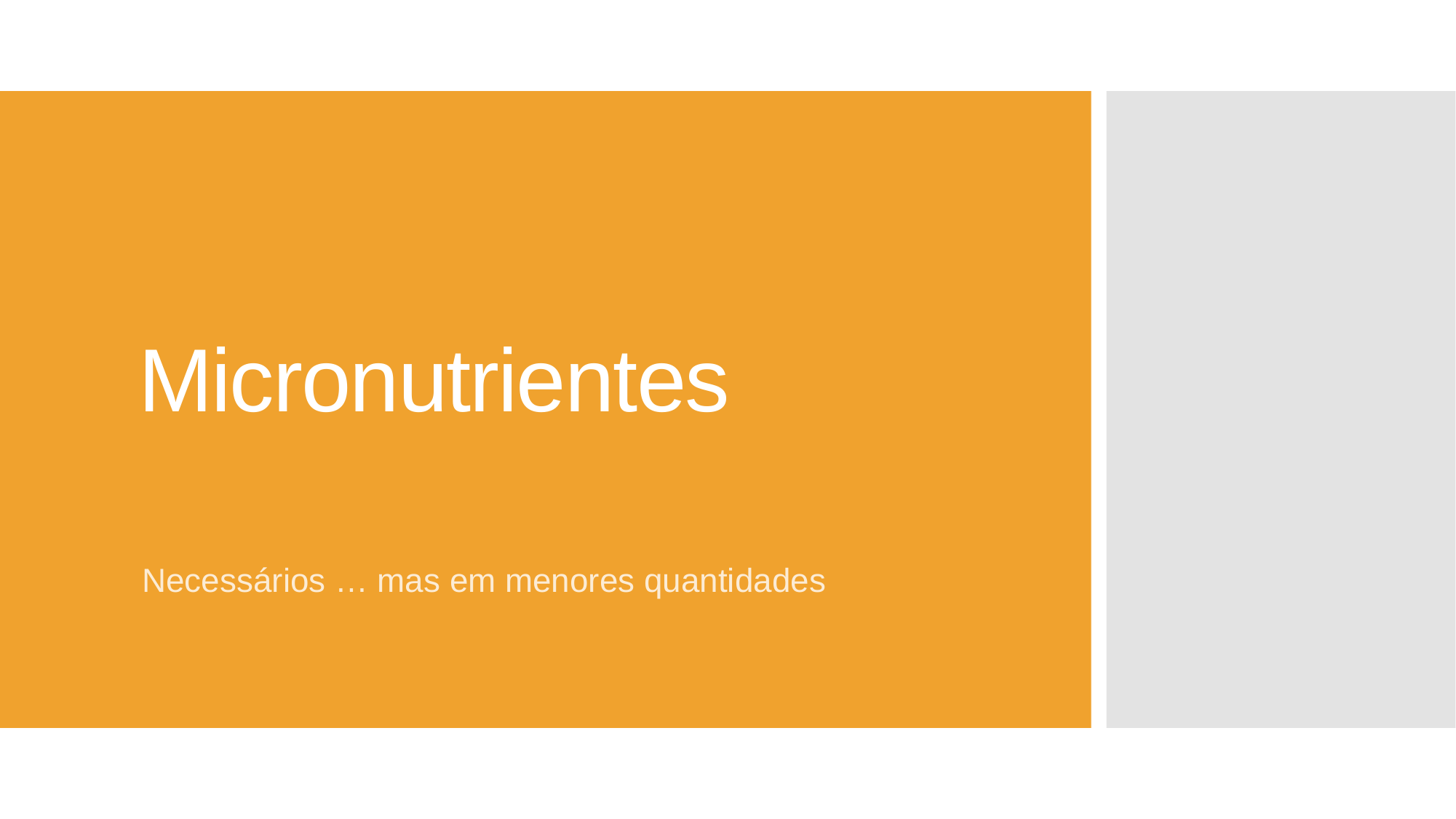

# Micronutrientes
Necessários … mas em menores quantidades